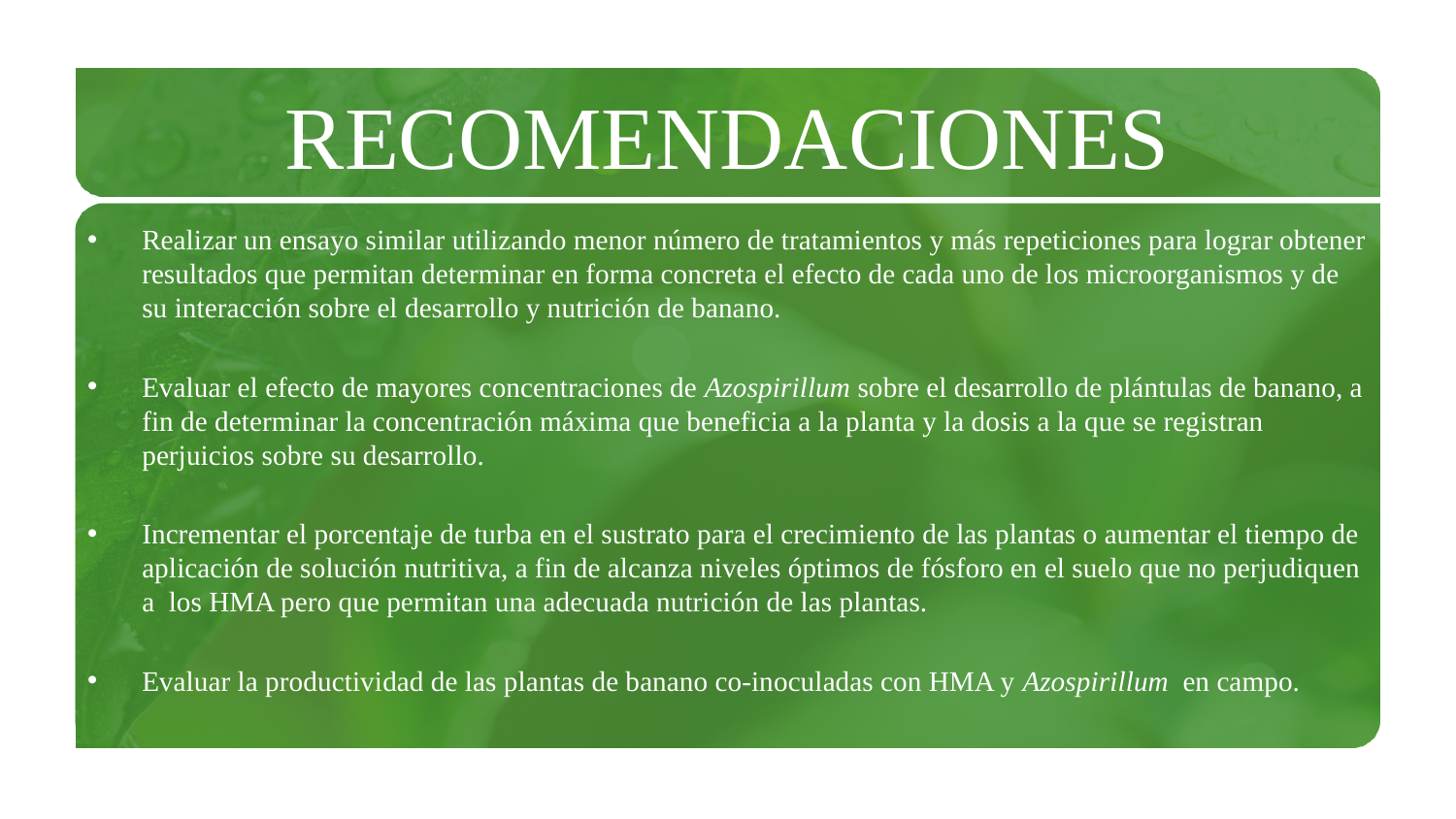

# RECOMENDACIONES
Realizar un ensayo similar utilizando menor número de tratamientos y más repeticiones para lograr obtener resultados que permitan determinar en forma concreta el efecto de cada uno de los microorganismos y de su interacción sobre el desarrollo y nutrición de banano.

Evaluar el efecto de mayores concentraciones de Azospirillum sobre el desarrollo de plántulas de banano, a fin de determinar la concentración máxima que beneficia a la planta y la dosis a la que se registran perjuicios sobre su desarrollo.

Incrementar el porcentaje de turba en el sustrato para el crecimiento de las plantas o aumentar el tiempo de aplicación de solución nutritiva, a fin de alcanza niveles óptimos de fósforo en el suelo que no perjudiquen a  los HMA pero que permitan una adecuada nutrición de las plantas.

Evaluar la productividad de las plantas de banano co-inoculadas con HMA y Azospirillum  en campo.